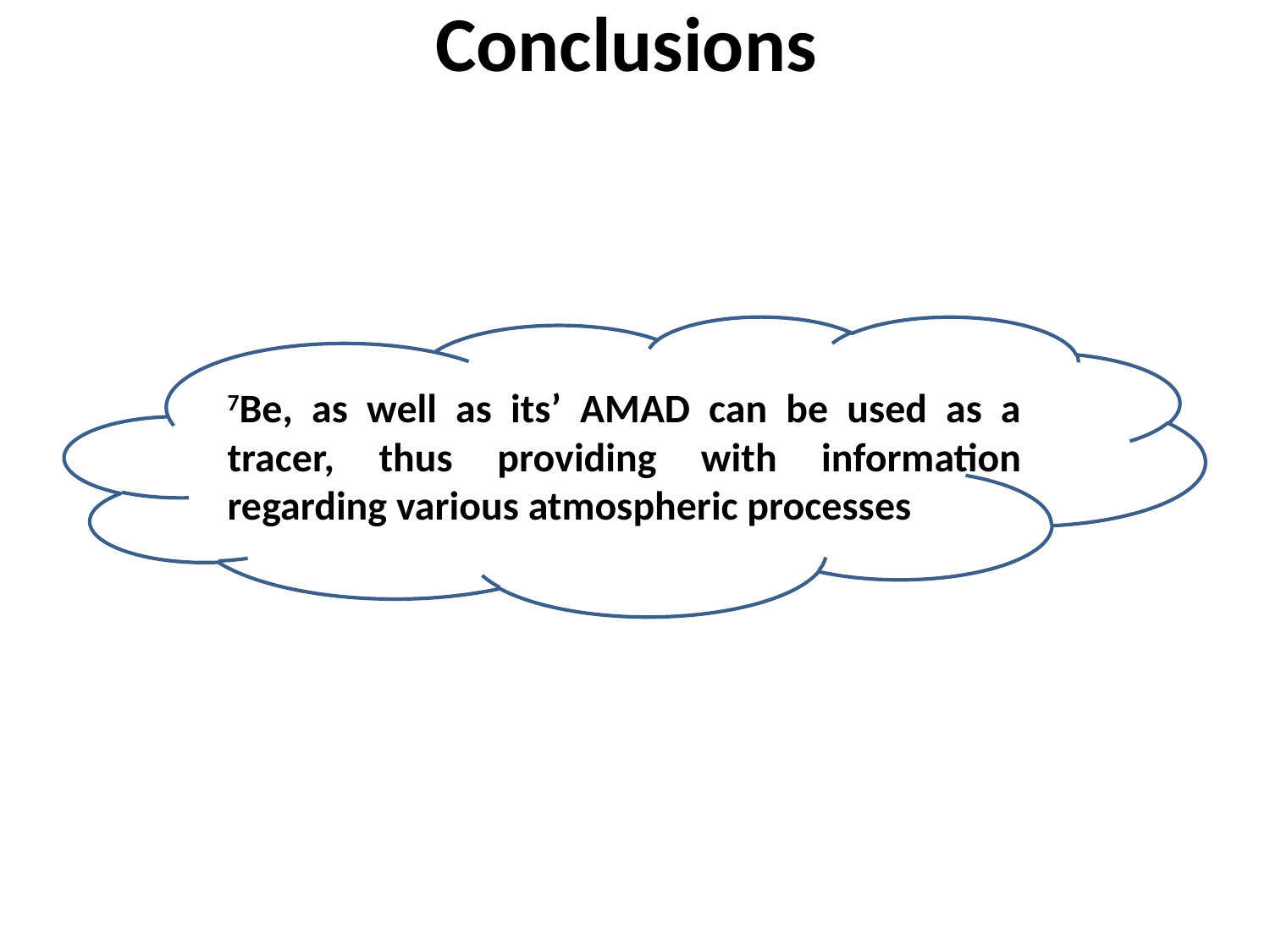

# Conclusions

7Be, as well as its’ AMAD can be used as a tracer, thus providing with information regarding various atmospheric processes